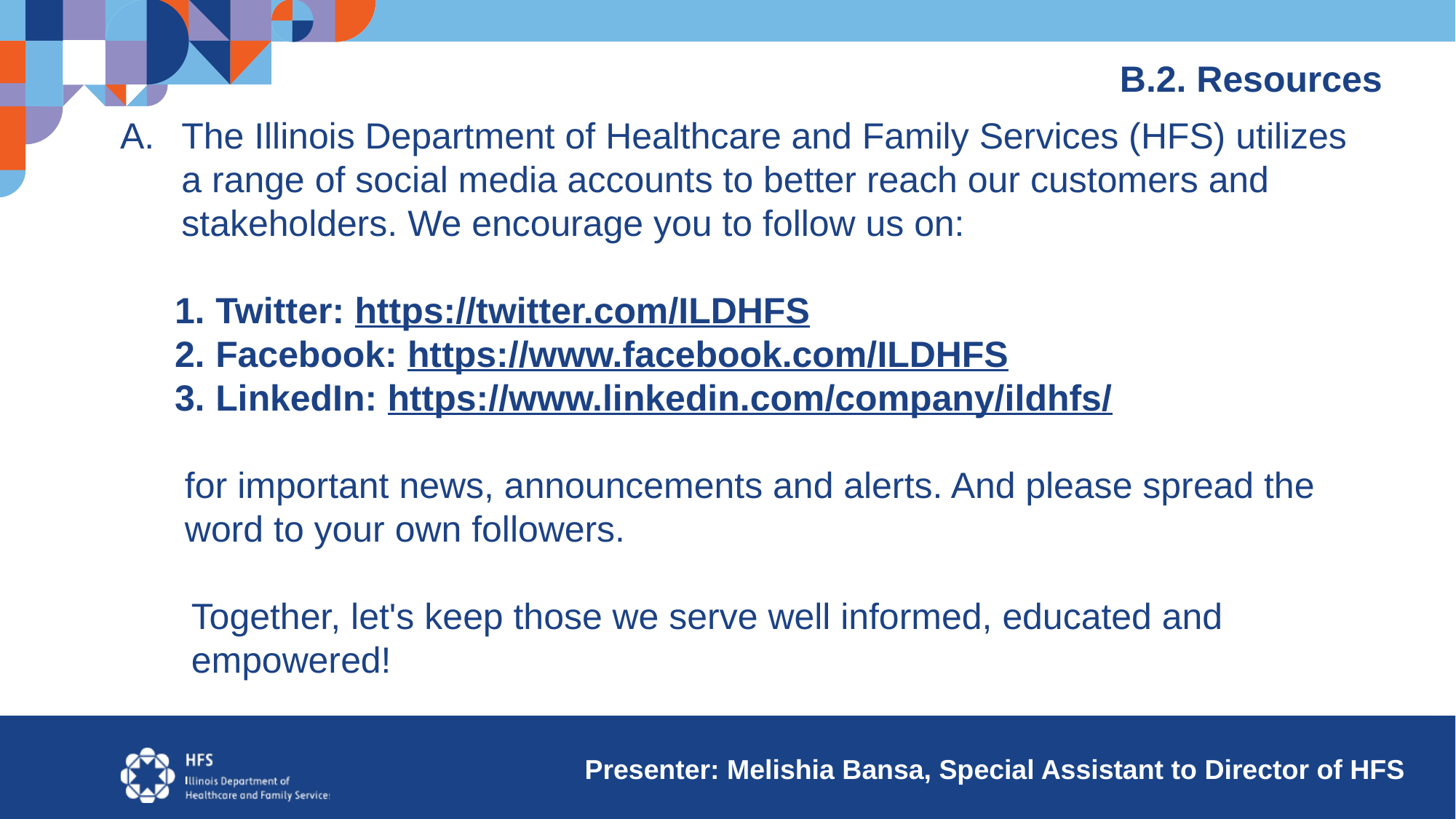

B.2. Resources
The Illinois Department of Healthcare and Family Services (HFS) utilizes a range of social media accounts to better reach our customers and stakeholders. We encourage you to follow us on:

Twitter: https://twitter.com/ILDHFS
Facebook: https://www.facebook.com/ILDHFS
LinkedIn: https://www.linkedin.com/company/ildhfs/

 for important news, announcements and alerts. And please spread the
 word to your own followers.

       Together, let's keep those we serve well informed, educated and
       empowered!

                  Presenter: Melishia Bansa, Special Assistant to Director of HFS